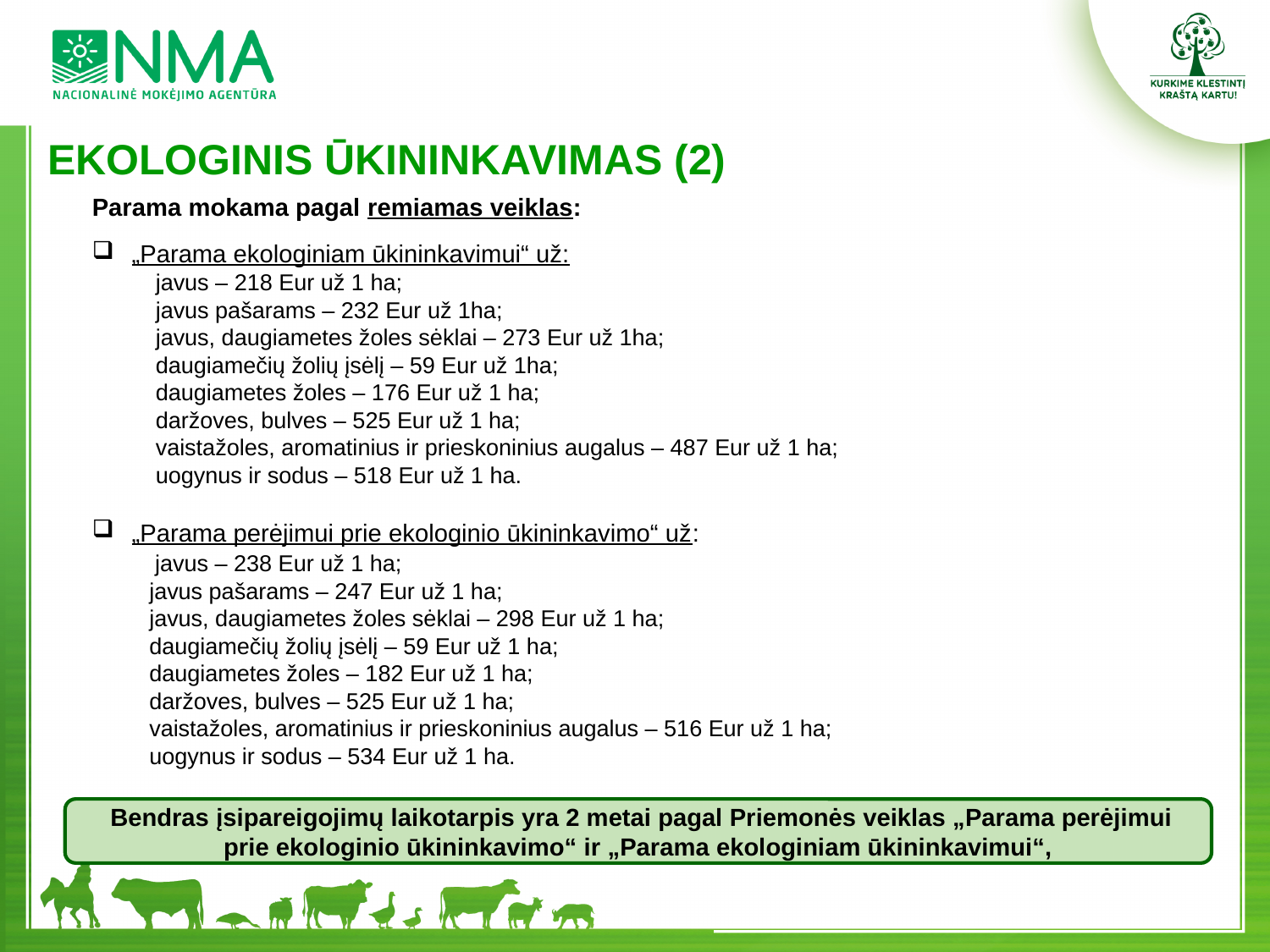

EKOLOGINIS ŪKININKAVIMAS (2)
Parama mokama pagal remiamas veiklas:

„Parama ekologiniam ūkininkavimui“ už:
javus – 218 Eur už 1 ha;
javus pašarams ‒ 232 Eur už 1ha;
javus, daugiametes žoles sėklai – 273 Eur už 1ha;
daugiamečių žolių įsėlį ‒ 59 Eur už 1ha;
daugiametes žoles – 176 Eur už 1 ha;
daržoves, bulves – 525 Eur už 1 ha;
vaistažoles, aromatinius ir prieskoninius augalus – 487 Eur už 1 ha;
uogynus ir sodus – 518 Eur už 1 ha.

„Parama perėjimui prie ekologinio ūkininkavimo“ už:
         javus – 238 Eur už 1 ha;
         javus pašarams ‒ 247 Eur už 1 ha;
         javus, daugiametes žoles sėklai – 298 Eur už 1 ha;
         daugiamečių žolių įsėlį ‒ 59 Eur už 1 ha;
         daugiametes žoles – 182 Eur už 1 ha;
         daržoves, bulves – 525 Eur už 1 ha;
         vaistažoles, aromatinius ir prieskoninius augalus – 516 Eur už 1 ha;
         uogynus ir sodus – 534 Eur už 1 ha.

 Bendras įsipareigojimų laikotarpis yra 2 metai pagal Priemonės veiklas „Parama perėjimui prie ekologinio ūkininkavimo“ ir „Parama ekologiniam ūkininkavimui“,